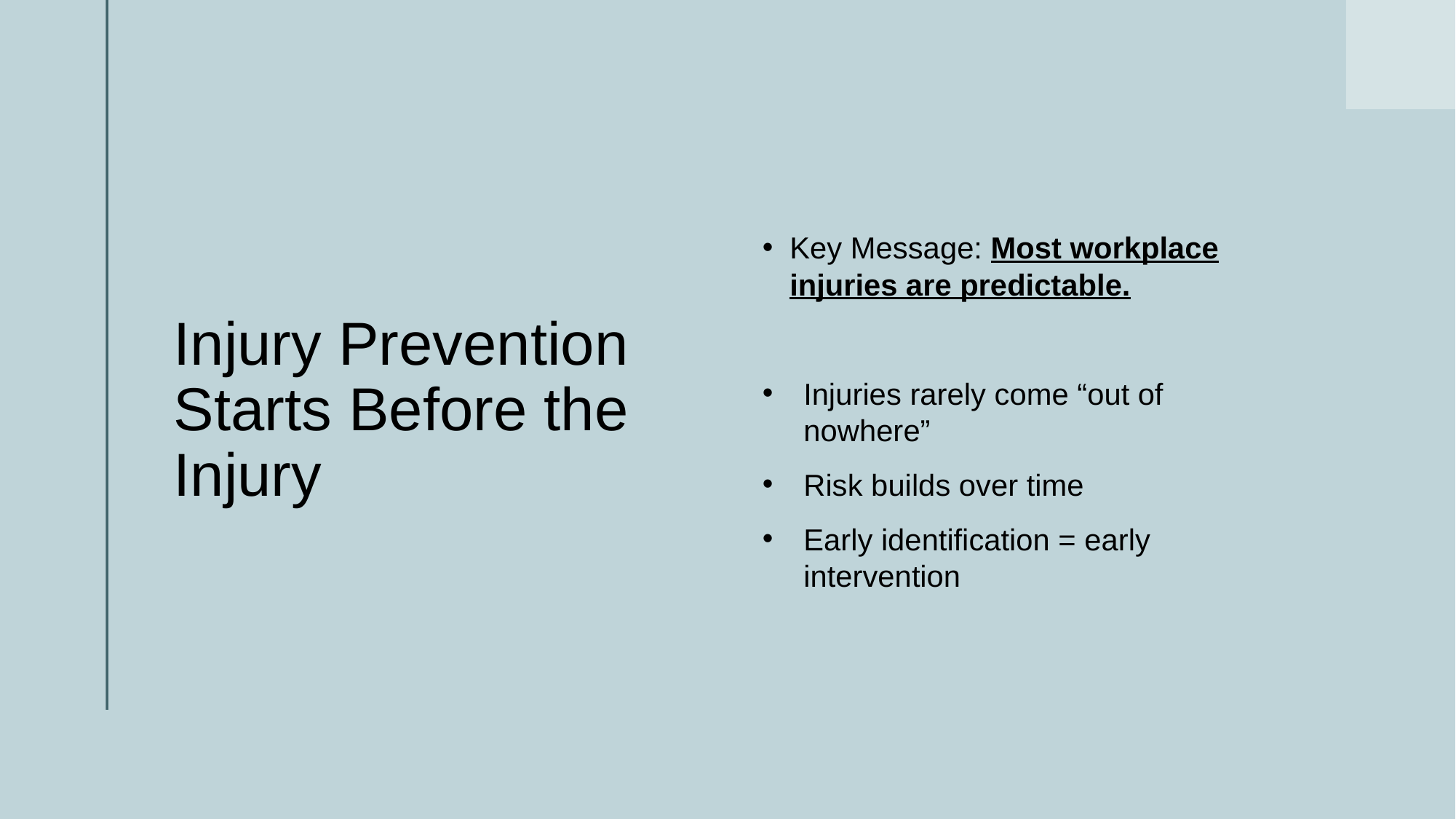

# Injury Prevention Starts Before the Injury
Key Message: Most workplace injuries are predictable.

Injuries rarely come “out of nowhere”
Risk builds over time
Early identification = early intervention